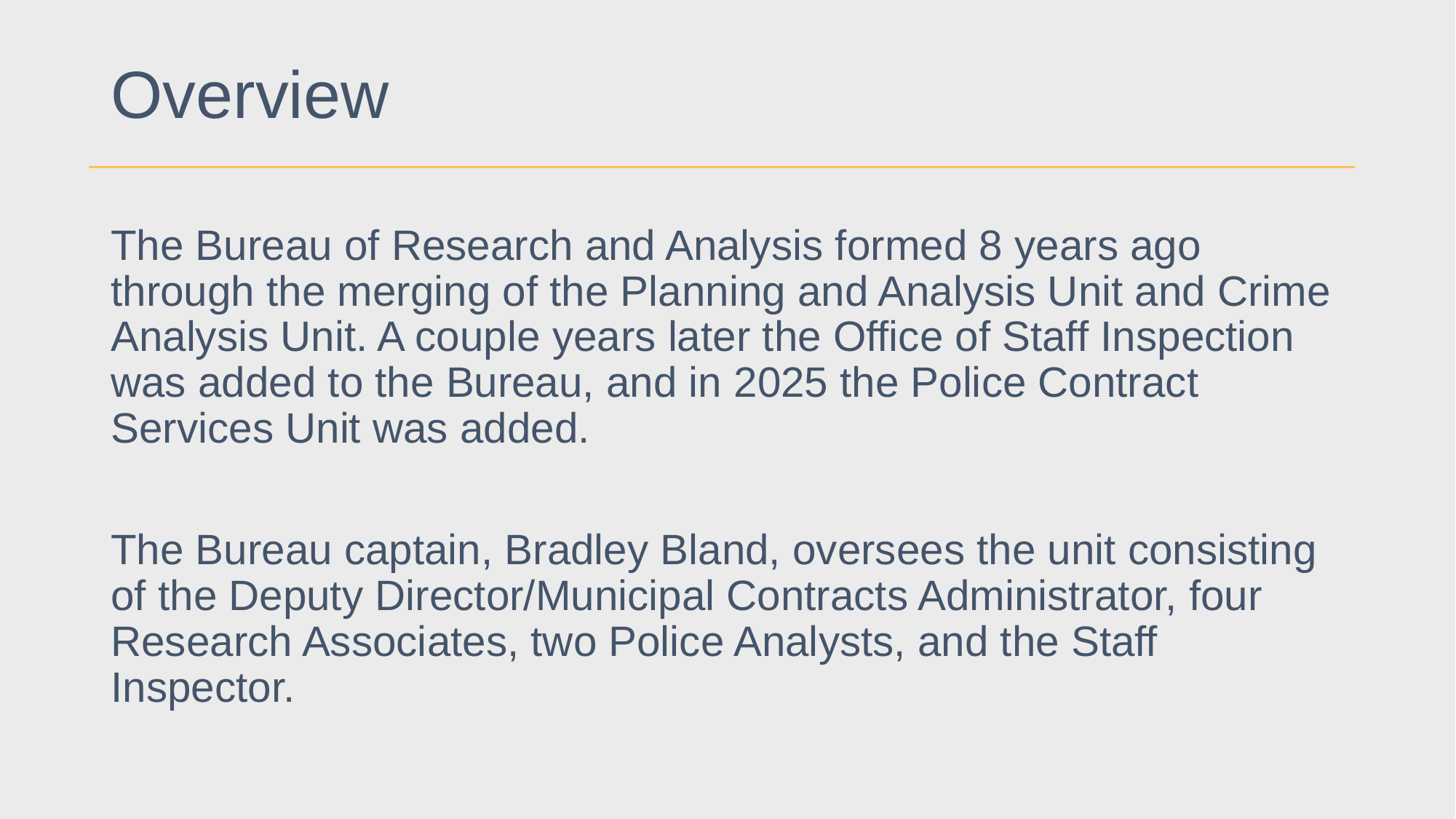

# Overview
The Bureau of Research and Analysis formed 8 years ago through the merging of the Planning and Analysis Unit and Crime Analysis Unit. A couple years later the Office of Staff Inspection was added to the Bureau, and in 2025 the Police Contract Services Unit was added.

The Bureau captain, Bradley Bland, oversees the unit consisting of the Deputy Director/Municipal Contracts Administrator, four Research Associates, two Police Analysts, and the Staff Inspector.